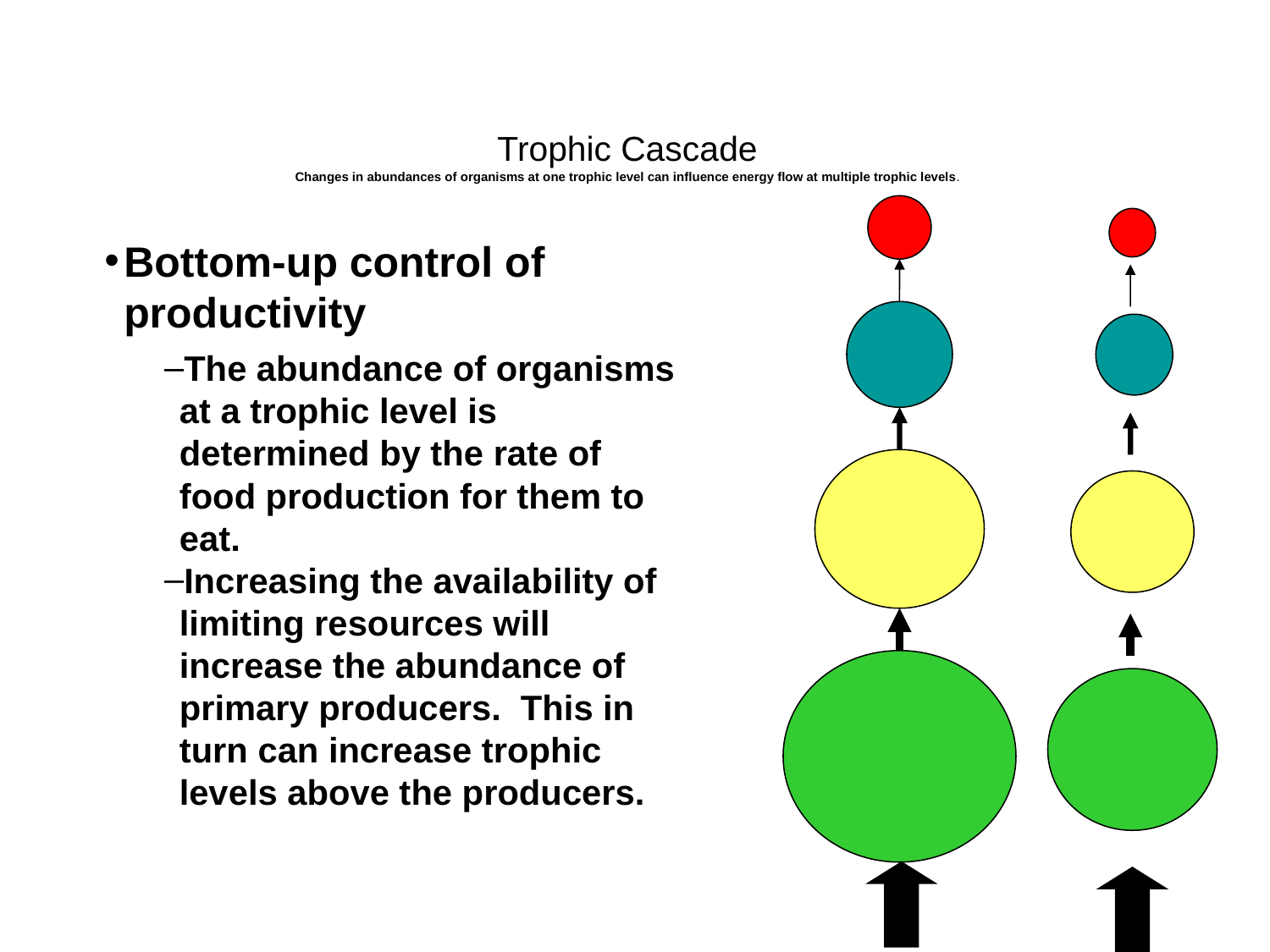

# Trophic Cascade Changes in abundances of organisms at one trophic level can influence energy flow at multiple trophic levels.

Bottom-up control of productivity
The abundance of organisms at a trophic level is determined by the rate of food production for them to eat.
Increasing the availability of limiting resources will increase the abundance of primary producers.  This in turn can increase trophic levels above the producers.